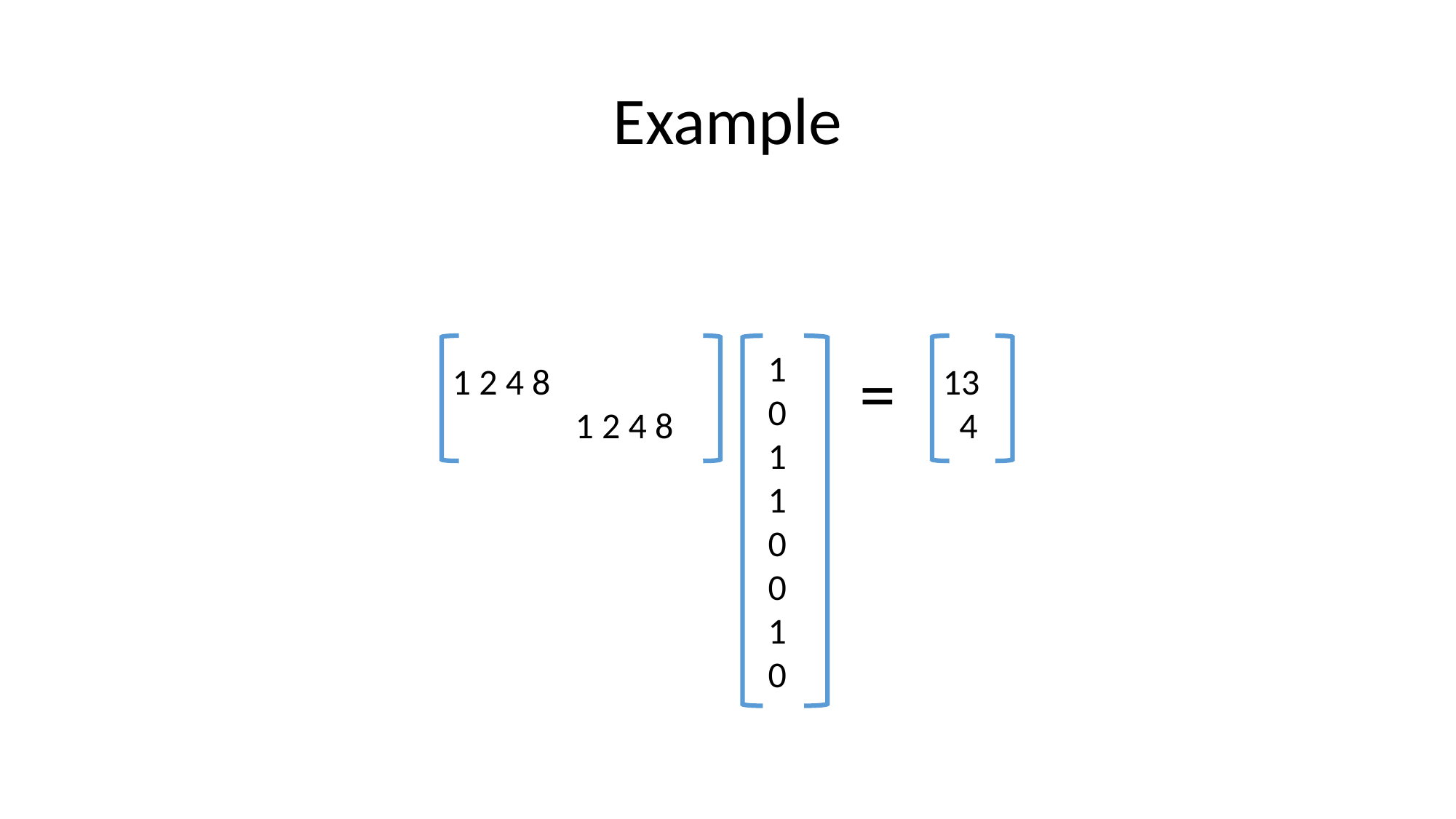

# Example

1
0
1
1
0
0
1
0
=
13
  4
1 2 4 8
               1 2 4 8